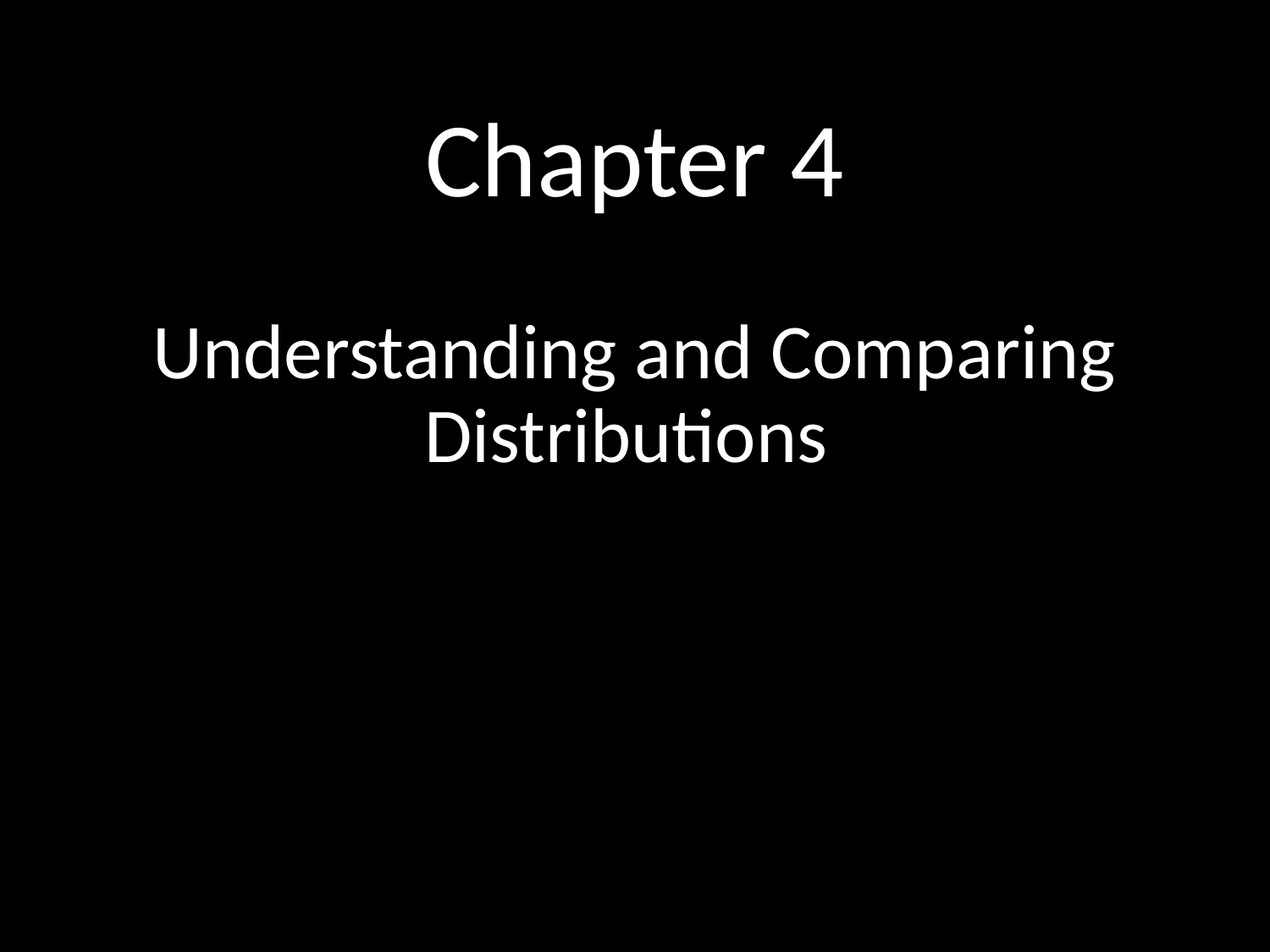

# Chapter 4
Understanding and Comparing Distributions